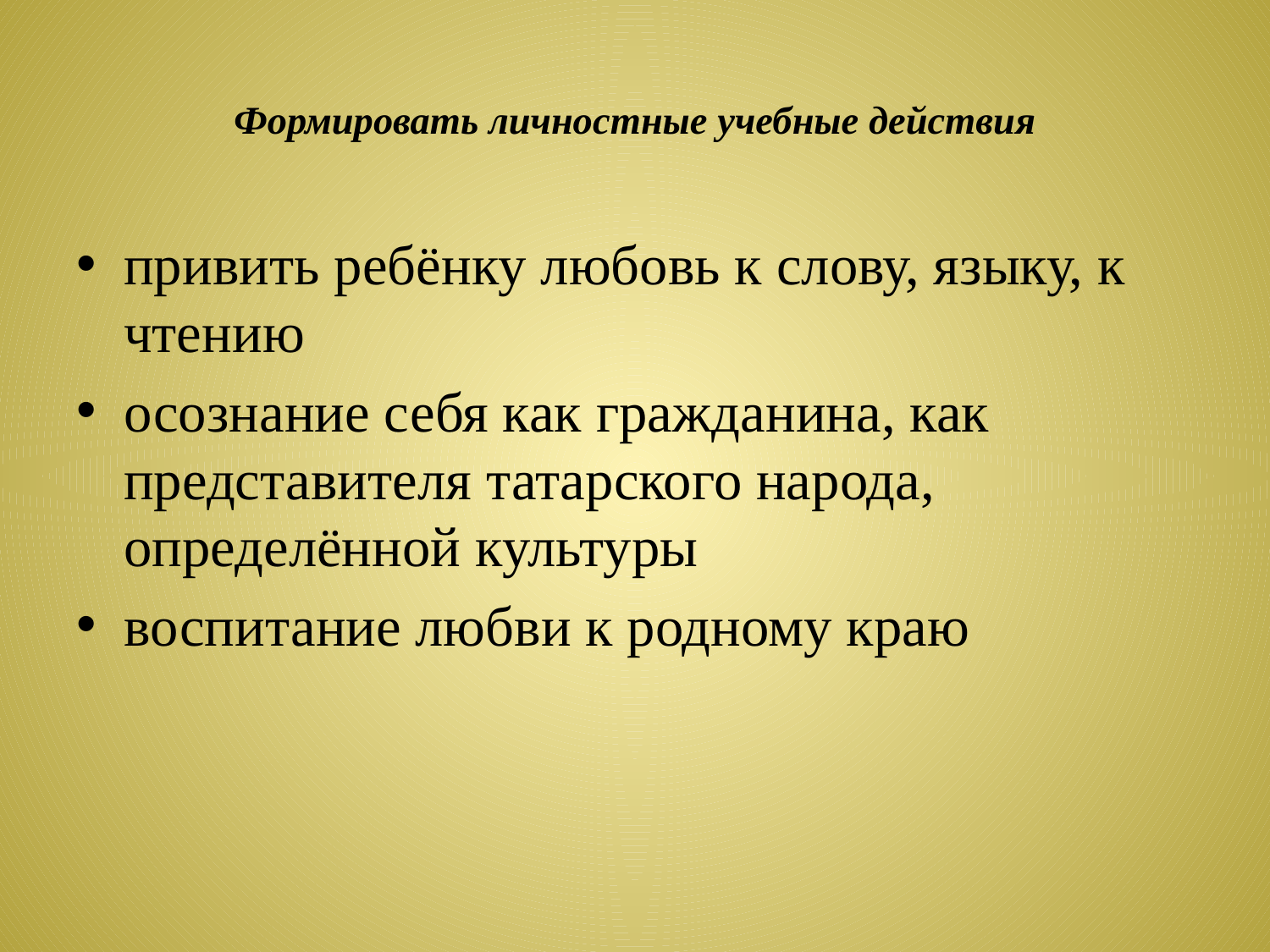

# Формировать личностные учебные действия
привить ребёнку любовь к слову, языку, к чтению
осознание себя как гражданина, как представителя татарского народа, определённой культуры
воспитание любви к родному краю